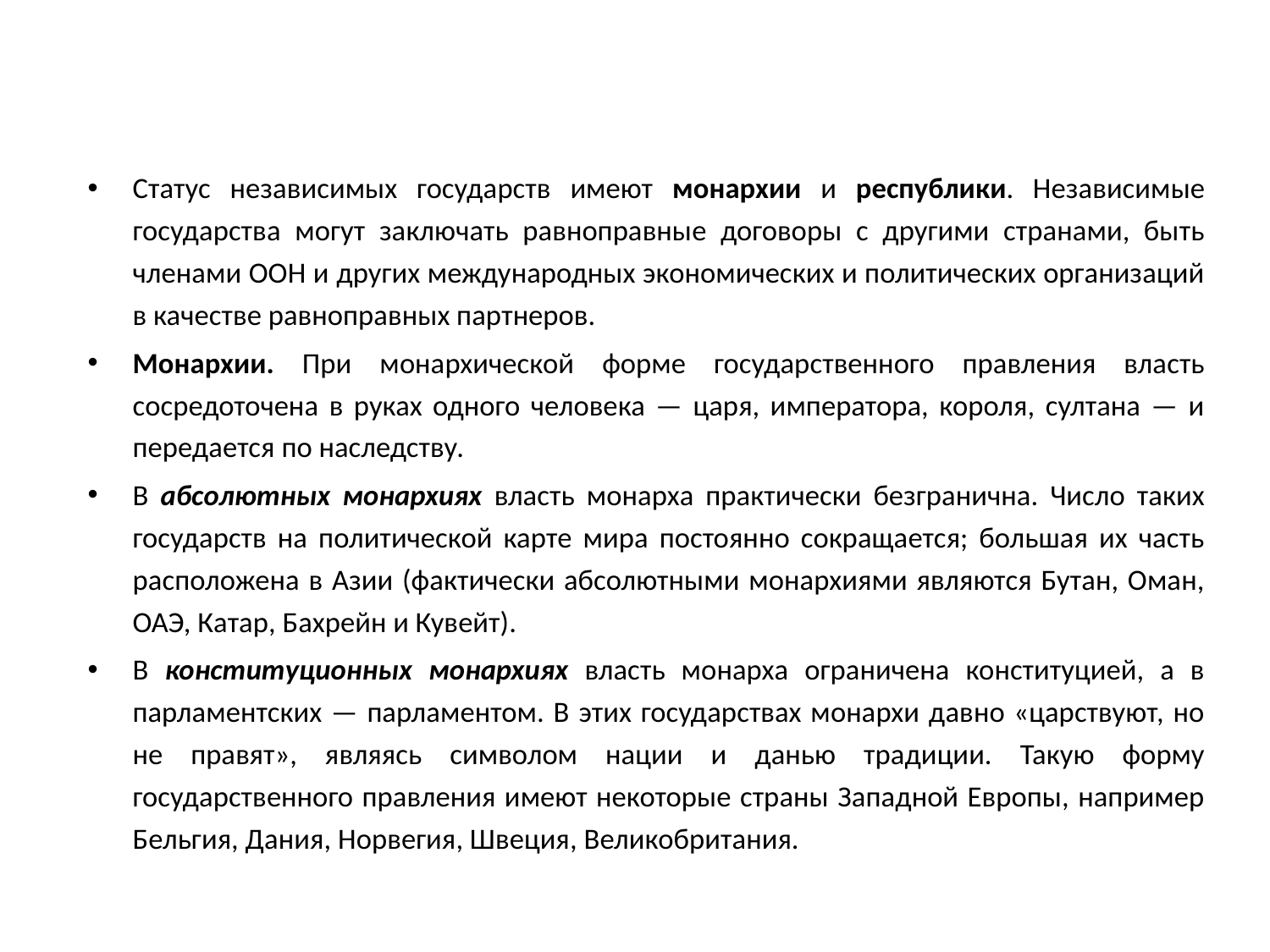

Статус независимых государств имеют монархии и республики. Независимые государства могут заключать равноправные договоры с другими странами, быть членами ООН и других международных экономических и политических организаций в качестве равноправных партнеров.
Монархии. При монархической форме государственного правления власть сосредоточена в руках одного человека — царя, императора, короля, султана — и передается по наследству.
В абсолютных монархиях власть монарха практически безгранична. Число таких государств на политической карте мира постоянно сокращается; большая их часть расположена в Азии (фактически абсолютными монархиями являются Бутан, Оман, ОАЭ, Катар, Бахрейн и Кувейт).
В конституционных монархиях власть монарха ограничена конституцией, а в парламентских — парламентом. В этих государствах монархи давно «царствуют, но не правят», являясь символом нации и данью традиции. Такую форму государственного правления имеют некоторые страны Западной Европы, например Бельгия, Дания, Норвегия, Швеция, Великобритания.